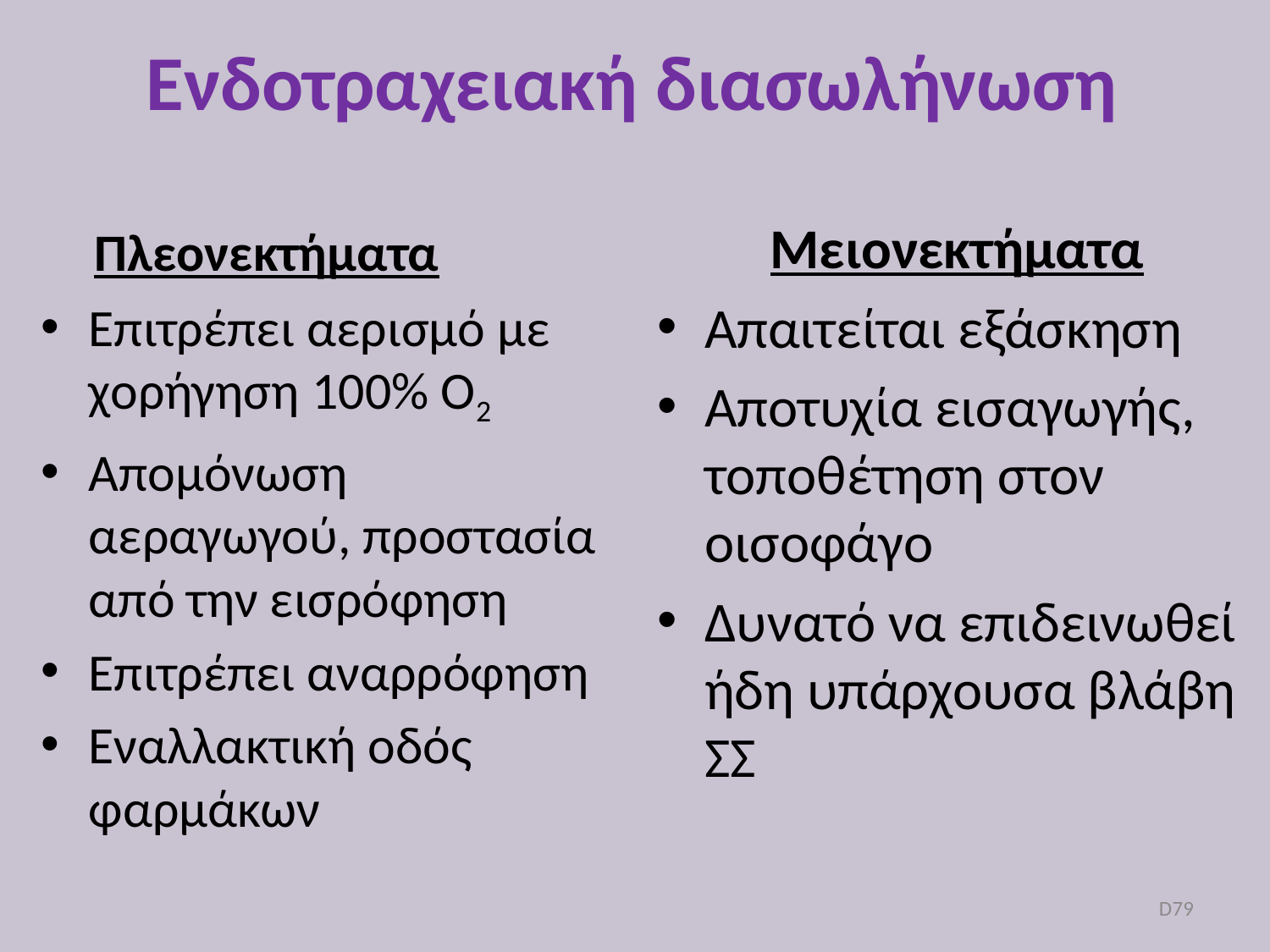

# Ενδοτραχειακή διασωλήνωση
    Πλεονεκτήματα
Επιτρέπει αερισμό με χορήγηση 100% O2
Απομόνωση αεραγωγού, προστασία από την εισρόφηση
Επιτρέπει αναρρόφηση
Εναλλακτική οδός φαρμάκων
Μειονεκτήματα
Απαιτείται εξάσκηση
Αποτυχία εισαγωγής, τοποθέτηση στον οισοφάγο
Δυνατό να επιδεινωθεί ήδη υπάρχουσα βλάβη ΣΣ
D79